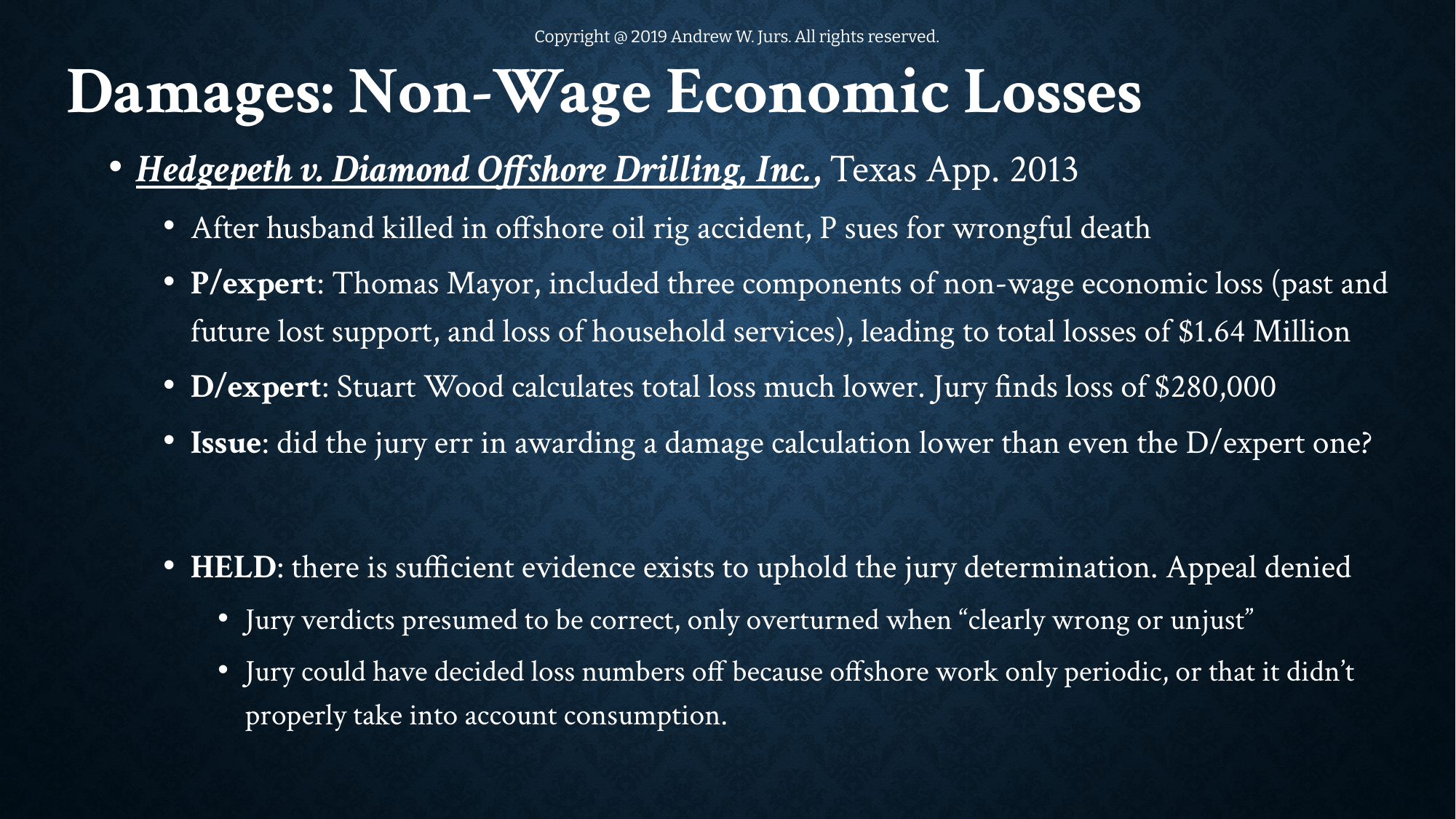

Copyright @ 2019 Andrew W. Jurs. All rights reserved.
# Damages: Non-Wage Economic Losses
Hedgepeth v. Diamond Offshore Drilling, Inc., Texas App. 2013
After husband killed in offshore oil rig accident, P sues for wrongful death
P/expert: Thomas Mayor, included three components of non-wage economic loss (past and future lost support, and loss of household services), leading to total losses of $1.64 Million
D/expert: Stuart Wood calculates total loss much lower. Jury finds loss of $280,000
Issue: did the jury err in awarding a damage calculation lower than even the D/expert one?

HELD: there is sufficient evidence exists to uphold the jury determination. Appeal denied
Jury verdicts presumed to be correct, only overturned when “clearly wrong or unjust”
Jury could have decided loss numbers off because offshore work only periodic, or that it didn’t properly take into account consumption.